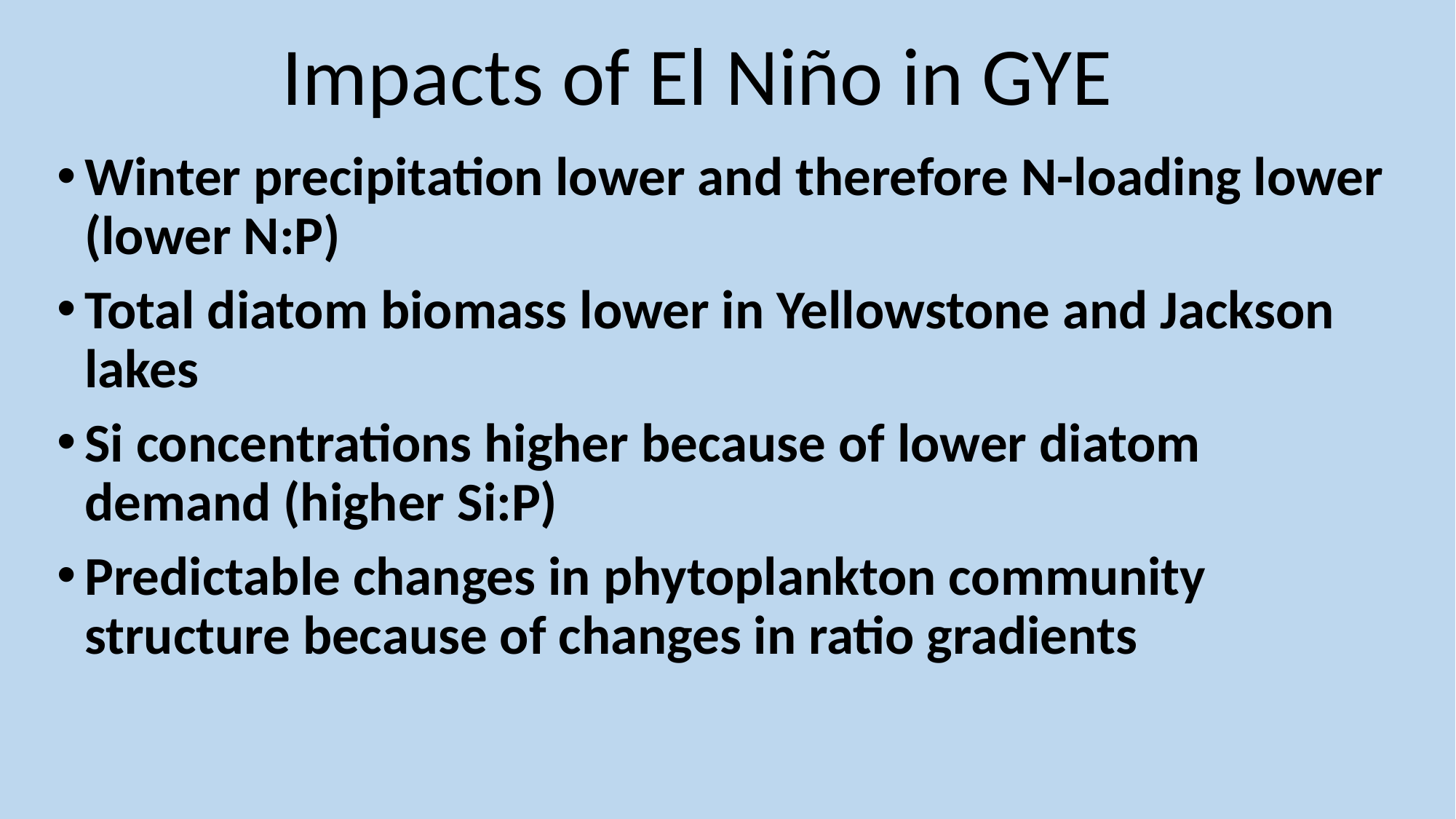

# Impacts of El Niño in GYE
Winter precipitation lower and therefore N-loading lower (lower N:P)
Total diatom biomass lower in Yellowstone and Jackson lakes
Si concentrations higher because of lower diatom demand (higher Si:P)
Predictable changes in phytoplankton community structure because of changes in ratio gradients